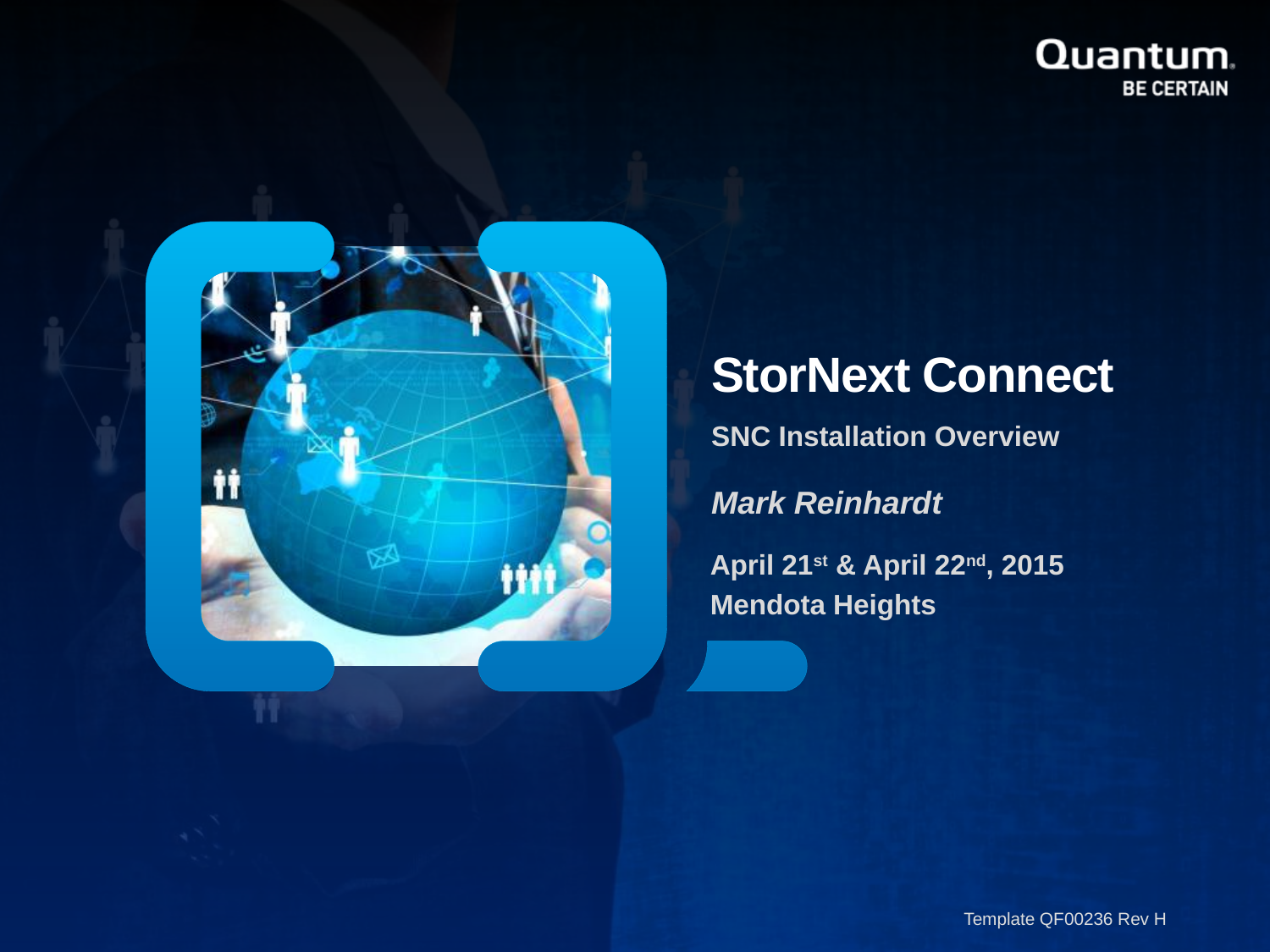

StorNext Connect
SNC Installation Overview
Mark Reinhardt
April 21st & April 22nd, 2015
Mendota Heights